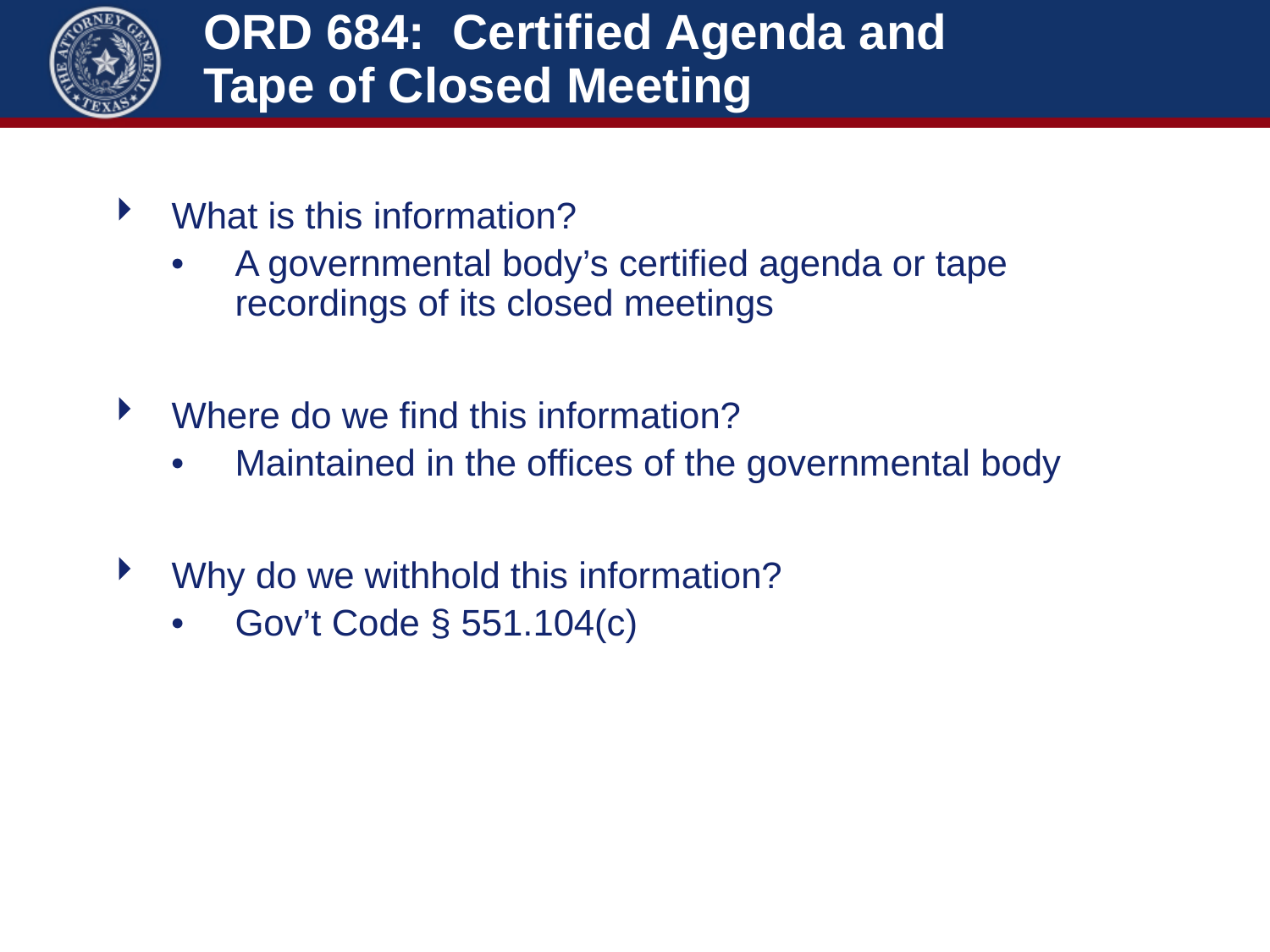

# ORD 684:  Certified Agenda and Tape of Closed Meeting
What is this information?
A governmental body’s certified agenda or tape recordings of its closed meetings

Where do we find this information?
Maintained in the offices of the governmental body

Why do we withhold this information?
Gov’t Code § 551.104(c)